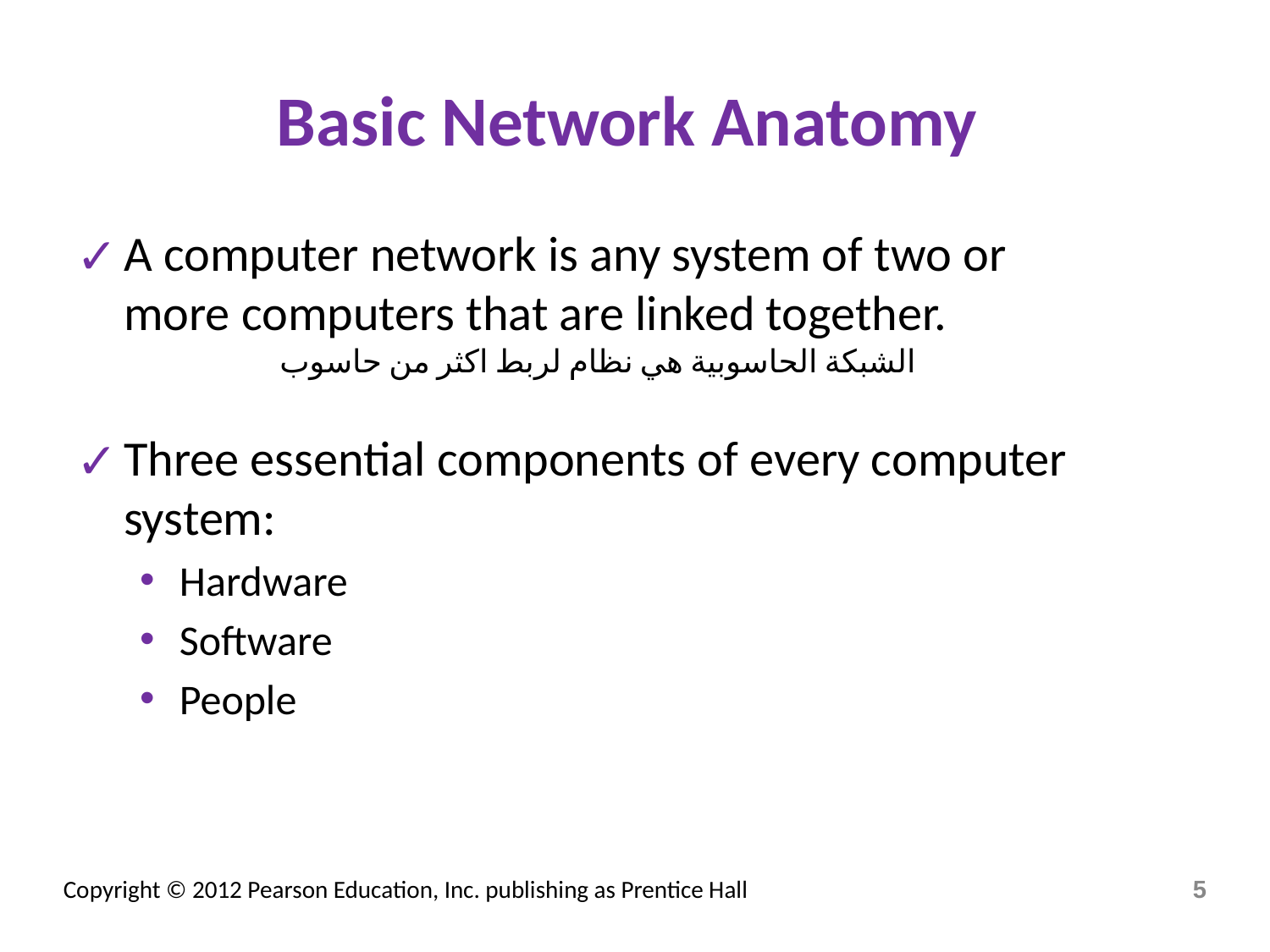

# Basic Network Anatomy
A computer network is any system of two or more computers that are linked together.
الشبكة الحاسوبية هي نظام لربط اكثر من حاسوب

Three essential components of every computer system:
Hardware
Software
People

5